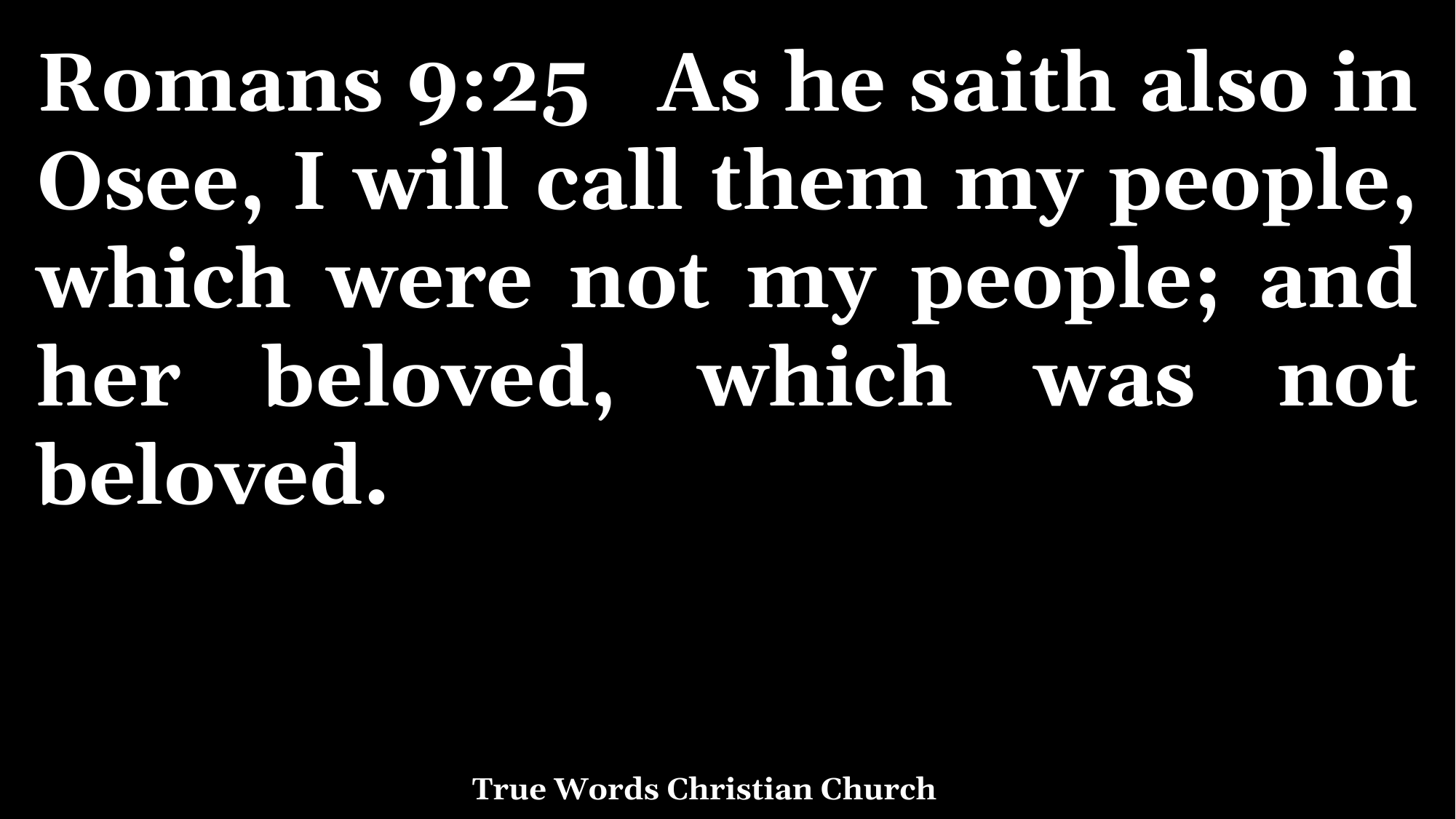

Romans 9:25   As he saith also in Osee, I will call them my people, which were not my people; and her beloved, which was not beloved.
True Words Christian Church